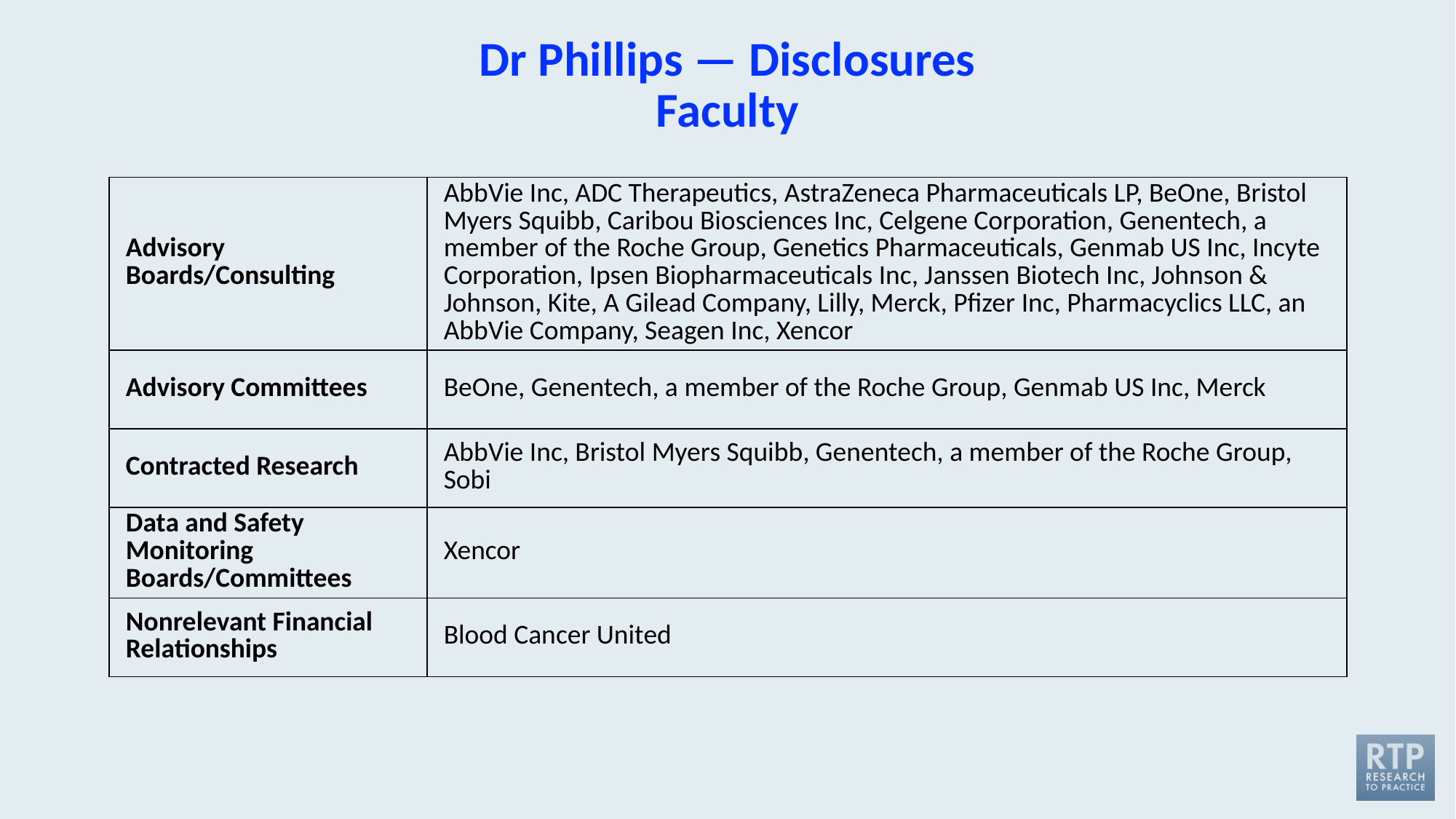

# Dr Phillips — Disclosures Faculty
| Advisory Boards/Consulting | AbbVie Inc, ADC Therapeutics, AstraZeneca Pharmaceuticals LP, BeOne, Bristol Myers Squibb, Caribou Biosciences Inc, Celgene Corporation, Genentech, a member of the Roche Group, Genetics Pharmaceuticals, Genmab US Inc, Incyte Corporation, Ipsen Biopharmaceuticals Inc, Janssen Biotech Inc, Johnson & Johnson, Kite, A Gilead Company, Lilly, Merck, Pfizer Inc, Pharmacyclics LLC, an AbbVie Company, Seagen Inc, Xencor |
| --- | --- |
| Advisory Committees | BeOne, Genentech, a member of the Roche Group, Genmab US Inc, Merck |
| Contracted Research | AbbVie Inc, Bristol Myers Squibb, Genentech, a member of the Roche Group, Sobi |
| Data and Safety Monitoring Boards/Committees | Xencor |
| Nonrelevant Financial Relationships | Blood Cancer United |